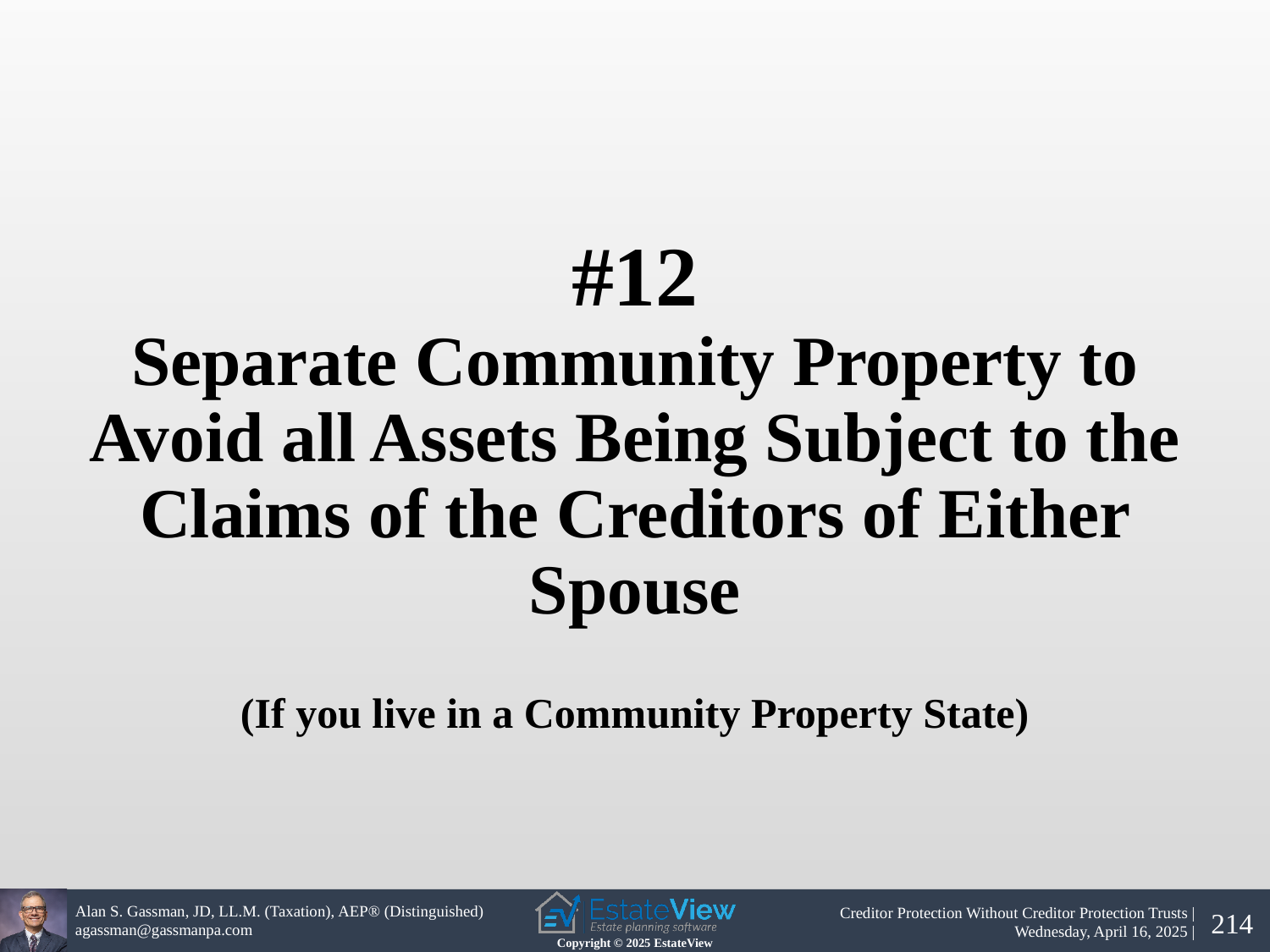

#12
Separate Community Property to Avoid all Assets Being Subject to the Claims of the Creditors of Either Spouse
(If you live in a Community Property State)